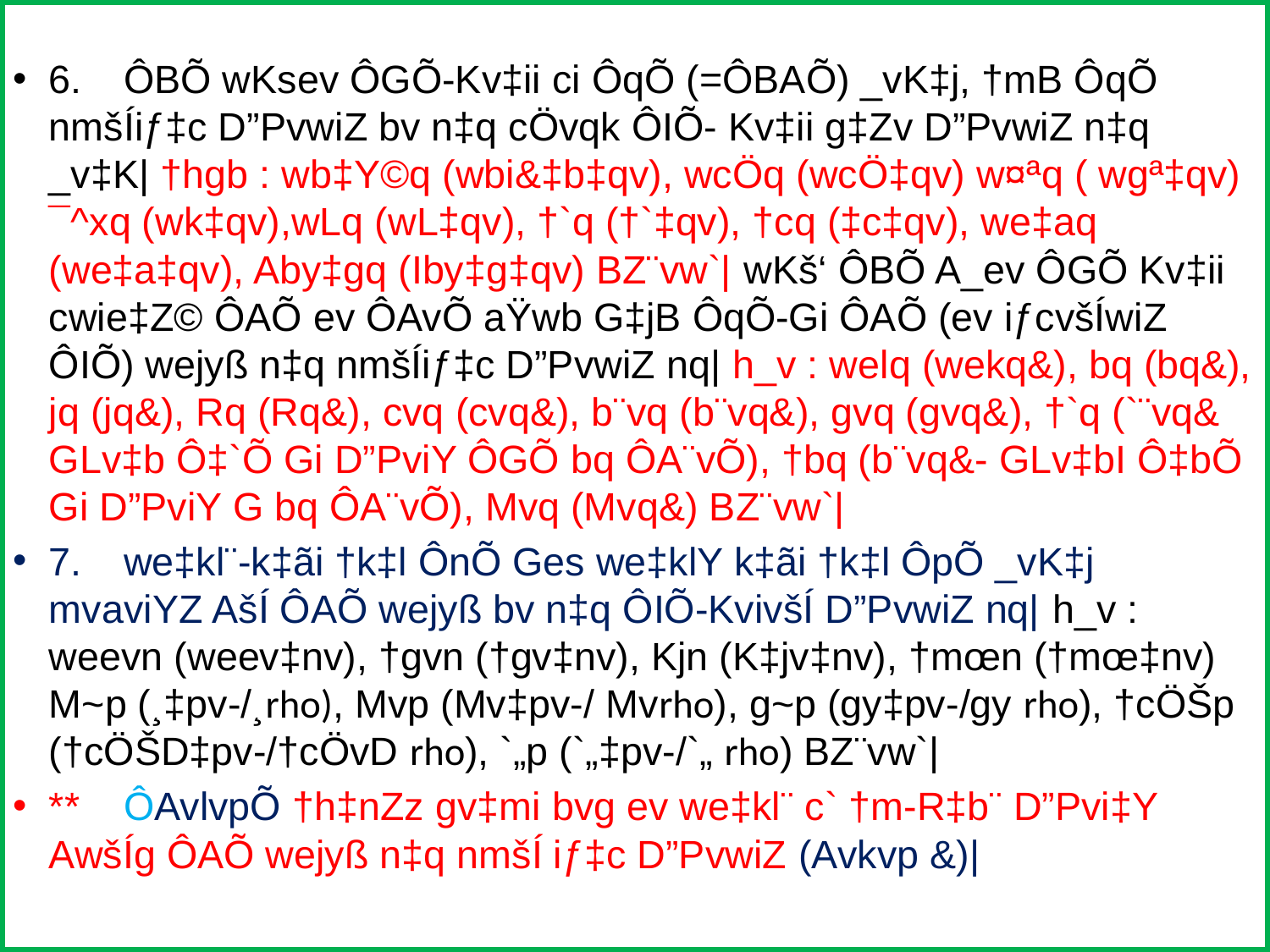

6.	ÔBÕ wKsev ÔGÕ-Kv‡ii ci ÔqÕ (=ÔBAÕ) _vK‡j, †mB ÔqÕ nmšÍiƒ‡c D”PvwiZ bv n‡q cÖvqk ÔIÕ- Kv‡ii g‡Zv D”PvwiZ n‡q _v‡K| †hgb : wb‡Y©q (wbi&‡b‡qv), wcÖq (wcÖ‡qv) w¤ªq ( wgª‡qv) ¯^xq (wk‡qv),wLq (wL‡qv), †`q (†`‡qv), †cq (‡c‡qv), we‡aq (we‡a‡qv), Aby‡gq (Iby‡g‡qv) BZ¨vw`| wKš‘ ÔBÕ A_ev ÔGÕ Kv‡ii cwie‡Z© ÔAÕ ev ÔAvÕ aŸwb G‡jB ÔqÕ-Gi ÔAÕ (ev iƒcvšÍwiZ ÔIÕ) wejyß n‡q nmšÍiƒ‡c D”PvwiZ nq| h_v : welq (wekq&), bq (bq&), jq (jq&), Rq (Rq&), cvq (cvq&), b¨vq (b¨vq&), gvq (gvq&), †`q (`¨vq& GLv‡b Ô‡`Õ Gi D”PviY ÔGÕ bq ÔA¨vÕ), †bq (b¨vq&- GLv‡bI Ô‡bÕ Gi D”PviY G bq ÔA¨vÕ), Mvq (Mvq&) BZ¨vw`|
7.	we‡kl¨-k‡ãi †k‡l ÔnÕ Ges we‡klY k‡ãi †k‡l ÔpÕ _vK‡j mvaviYZ AšÍ ÔAÕ wejyß bv n‡q ÔIÕ-KvivšÍ D”PvwiZ nq| h_v : weevn (weev‡nv), †gvn (†gv‡nv), Kjn (K‡jv‡nv), †mœn (†mœ‡nv) M~p (¸‡pv-/¸rho), Mvp (Mv‡pv-/ Mvrho), g~p (gy‡pv-/gy rho), †cÖŠp (†cÖŠD‡pv-/†cÖvD rho), `„p (`„‡pv-/`„ rho) BZ¨vw`|
** 	ÔAvlvpÕ †h‡nZz gv‡mi bvg ev we‡kl¨ c` †m-R‡b¨ D”Pvi‡Y AwšÍg ÔAÕ wejyß n‡q nmšÍ iƒ‡c D”PvwiZ (Avkvp &)|